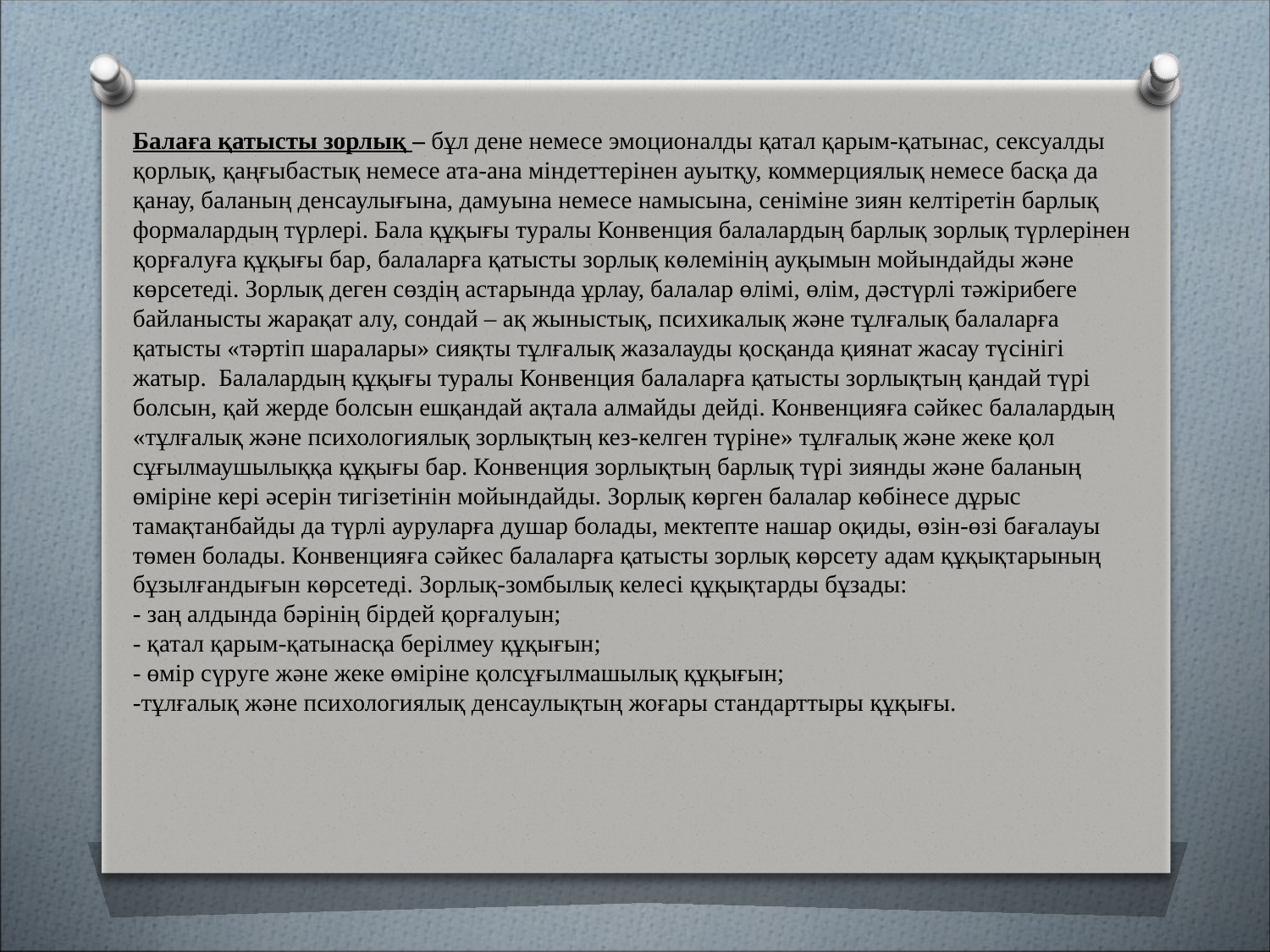

Балаға қатысты зорлық – бұл дене немесе эмоционалды қатал қарым-қатынас, сексуалды қорлық, қаңғыбастық немесе ата-ана міндеттерінен ауытқу, коммерциялық немесе басқа да қанау, баланың денсаулығына, дамуына немесе намысына, сеніміне зиян келтіретін барлық формалардың түрлері. Бала құқығы туралы Конвенция балалардың барлық зорлық түрлерінен қорғалуға құқығы бар, балаларға қатысты зорлық көлемінің ауқымын мойындайды және көрсетеді. Зорлық деген сөздің астарында ұрлау, балалар өлімі, өлім, дәстүрлі тәжірибеге байланысты жарақат алу, сондай – ақ жыныстық, психикалық және тұлғалық балаларға қатысты «тәртіп шаралары» сияқты тұлғалық жазалауды қосқанда қиянат жасау түсінігі жатыр.  Балалардың құқығы туралы Конвенция балаларға қатысты зорлықтың қандай түрі болсын, қай жерде болсын ешқандай ақтала алмайды дейді. Конвенцияға сәйкес балалардың «тұлғалық және психологиялық зорлықтың кез-келген түріне» тұлғалық және жеке қол сұғылмаушылыққа құқығы бар. Конвенция зорлықтың барлық түрі зиянды және баланың өміріне кері әсерін тигізетінін мойындайды. Зорлық көрген балалар көбінесе дұрыс тамақтанбайды да түрлі ауруларға душар болады, мектепте нашар оқиды, өзін-өзі бағалауы төмен болады. Конвенцияға сәйкес балаларға қатысты зорлық көрсету адам құқықтарының бұзылғандығын көрсетеді. Зорлық-зомбылық келесі құқықтарды бұзады:
- заң алдында бәрінің бірдей қорғалуын;
- қатал қарым-қатынасқа берілмеу құқығын;
- өмір сүруге және жеке өміріне қолсұғылмашылық құқығын;
-тұлғалық және психологиялық денсаулықтың жоғары стандарттыры құқығы.